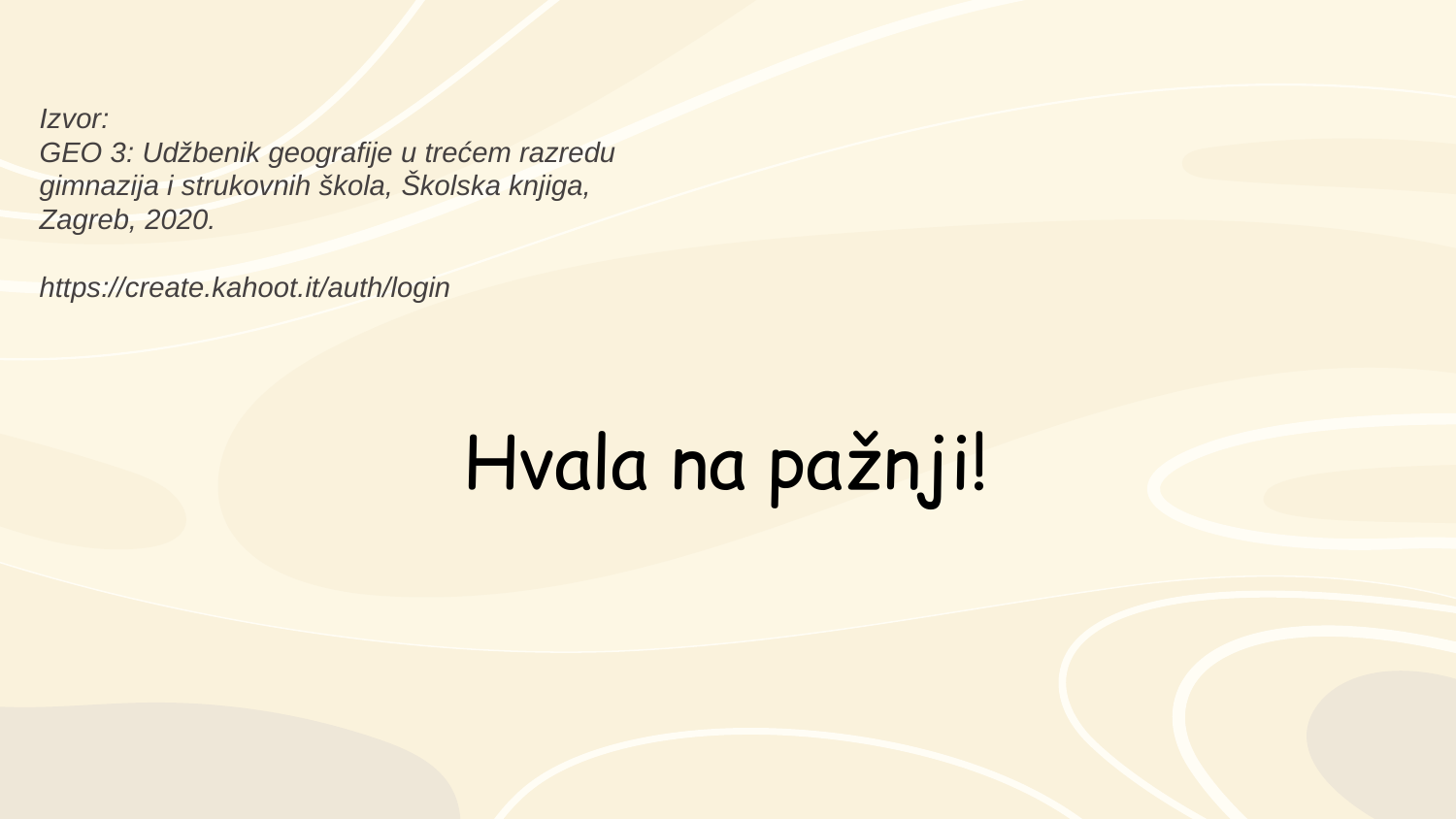

# Izvor: GEO 3: Udžbenik geografije u trećem razredu gimnazija i strukovnih škola, Školska knjiga, Zagreb, 2020. https://create.kahoot.it/auth/login
Hvala na pažnji!